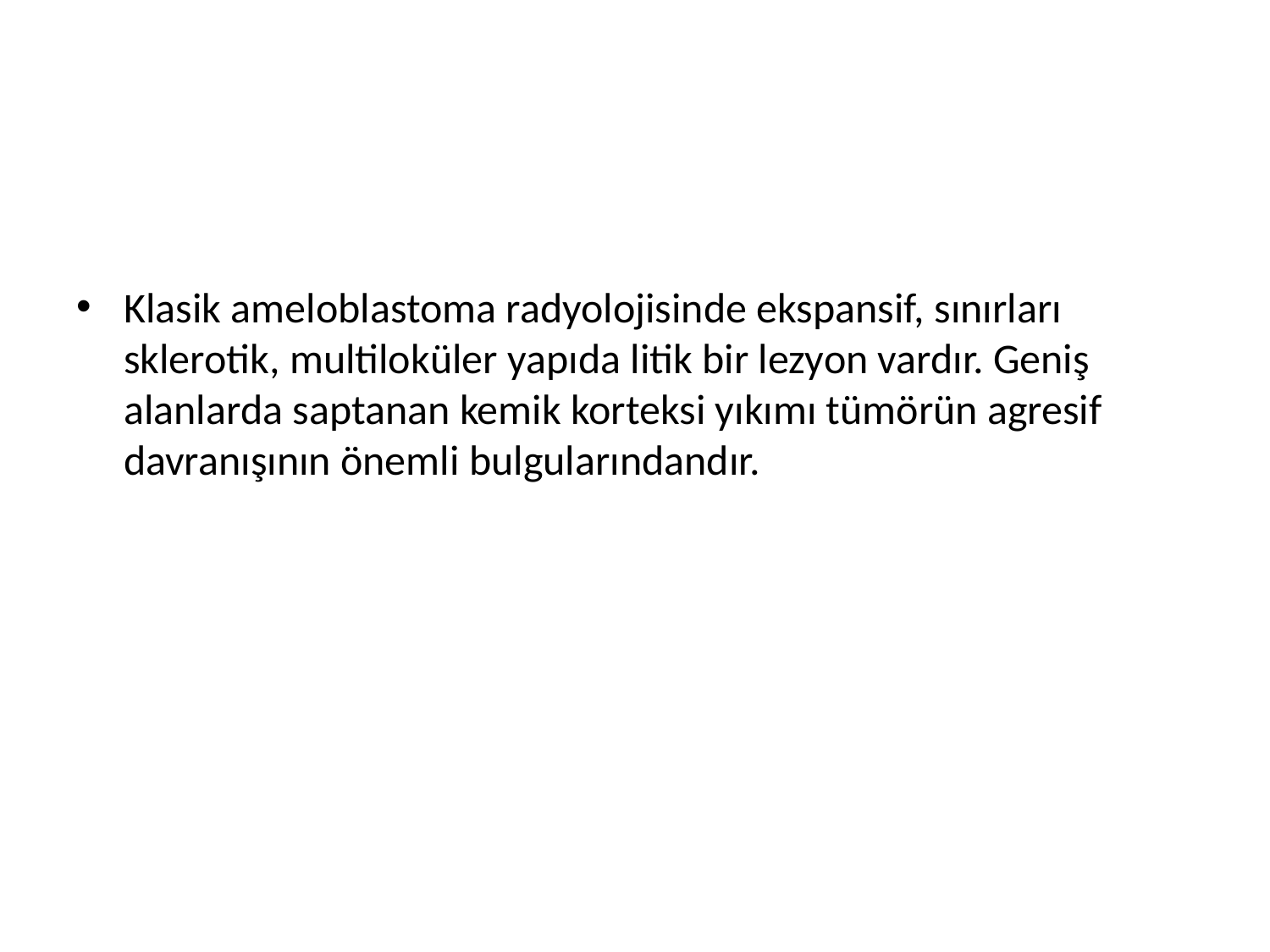

#

Klasik ameloblastoma radyolojisinde ekspansif, sınırları sklerotik, multiloküler yapıda litik bir lezyon vardır. Geniş alanlarda saptanan kemik korteksi yıkımı tümörün agresif davranışının önemli bulgularındandır.